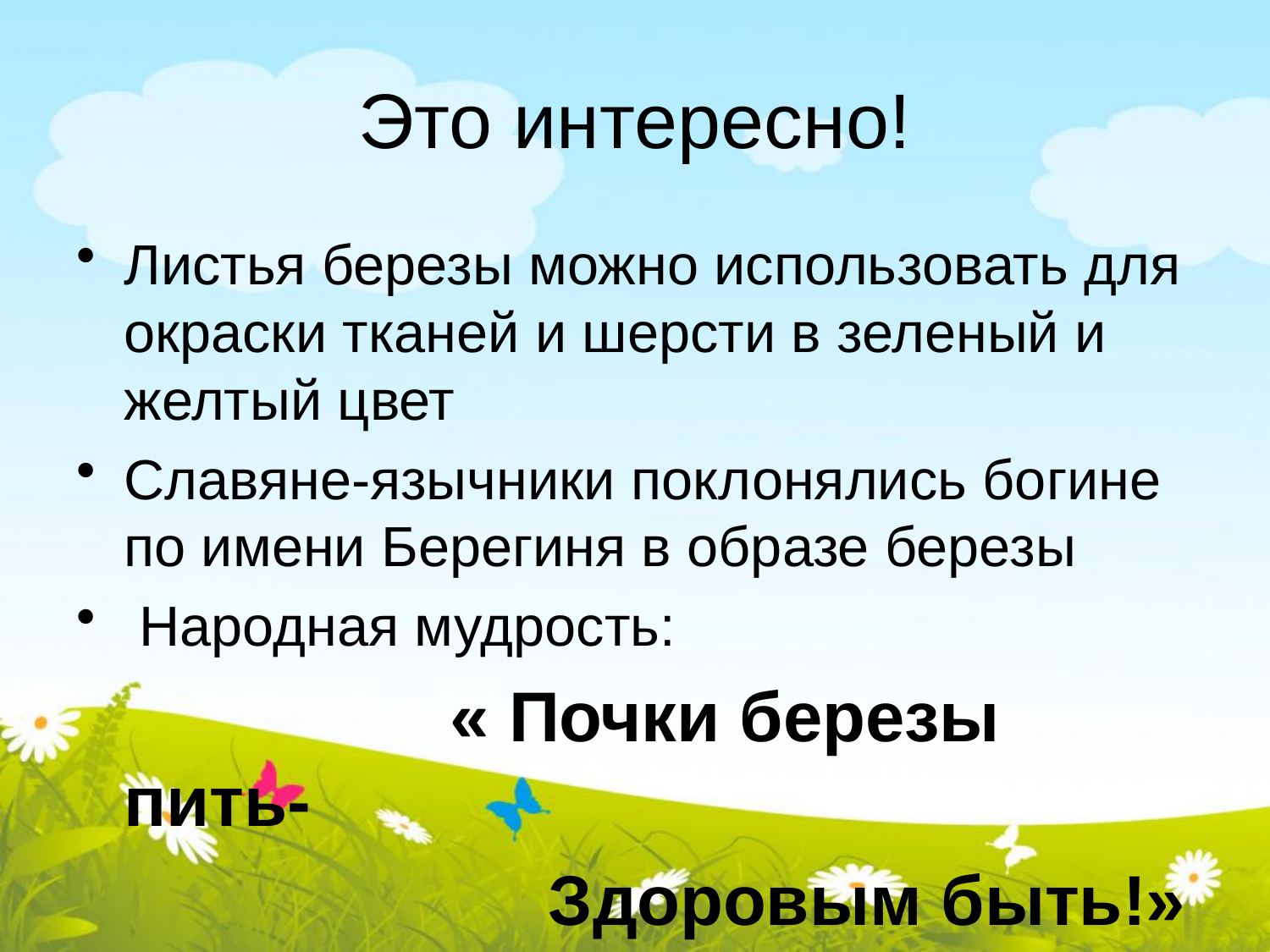

# Это интересно!
Листья березы можно использовать для окраски тканей и шерсти в зеленый и желтый цвет
Славяне-язычники поклонялись богине по имени Берегиня в образе березы
 Народная мудрость:
                   « Почки березы пить-
                        Здоровым быть!»